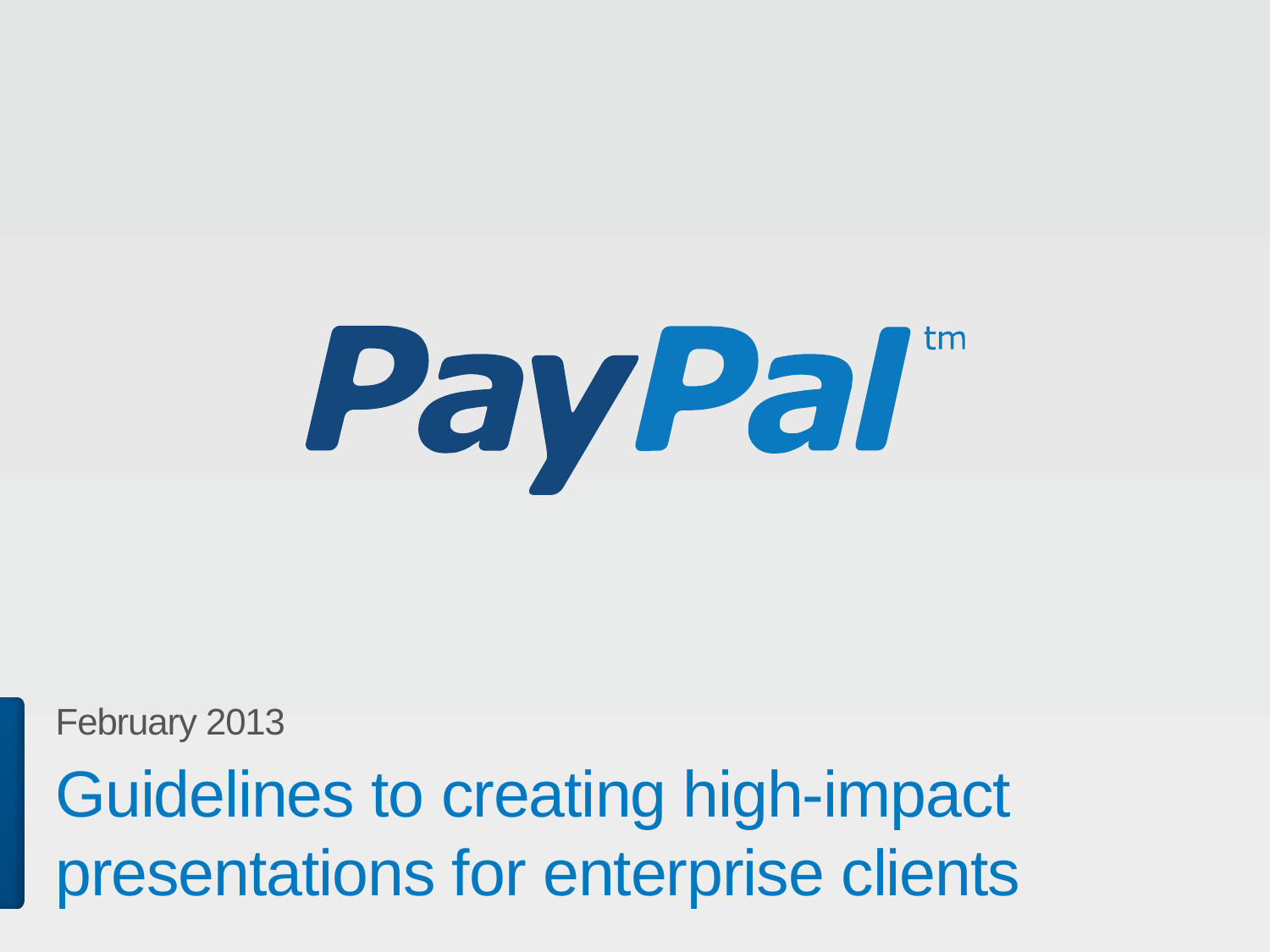

February 2013
# Guidelines to creating high-impact presentations for enterprise clients